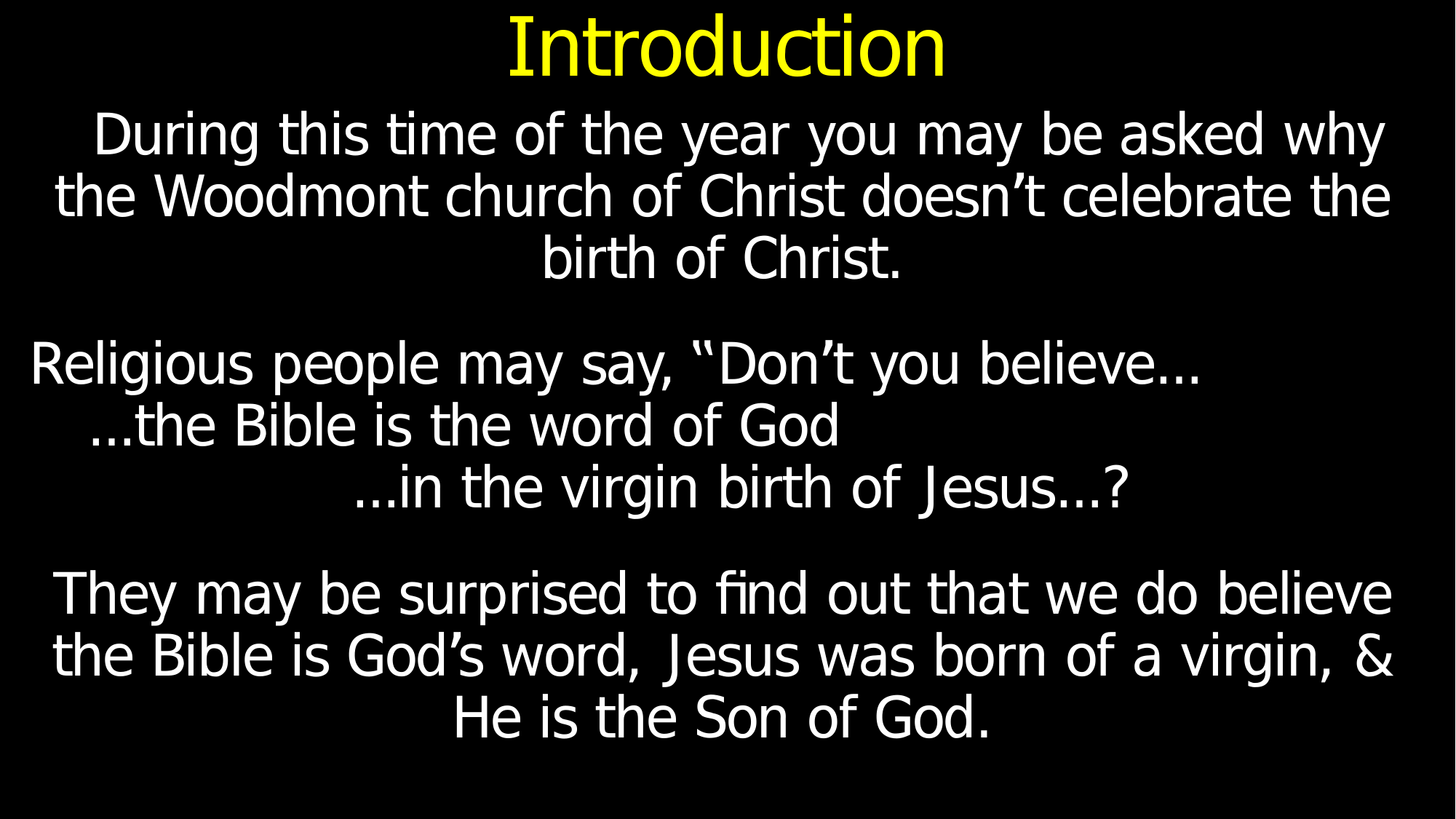

# Introduction
  During this time of the year you may be asked why the Woodmont church of Christ doesn’t celebrate the birth of Christ.

Religious people may say, “Don’t you believe…                …the Bible is the word of God                                   …in the virgin birth of Jesus…?

They may be surprised to find out that we do believe the Bible is God’s word, Jesus was born of a virgin, & He is the Son of God.